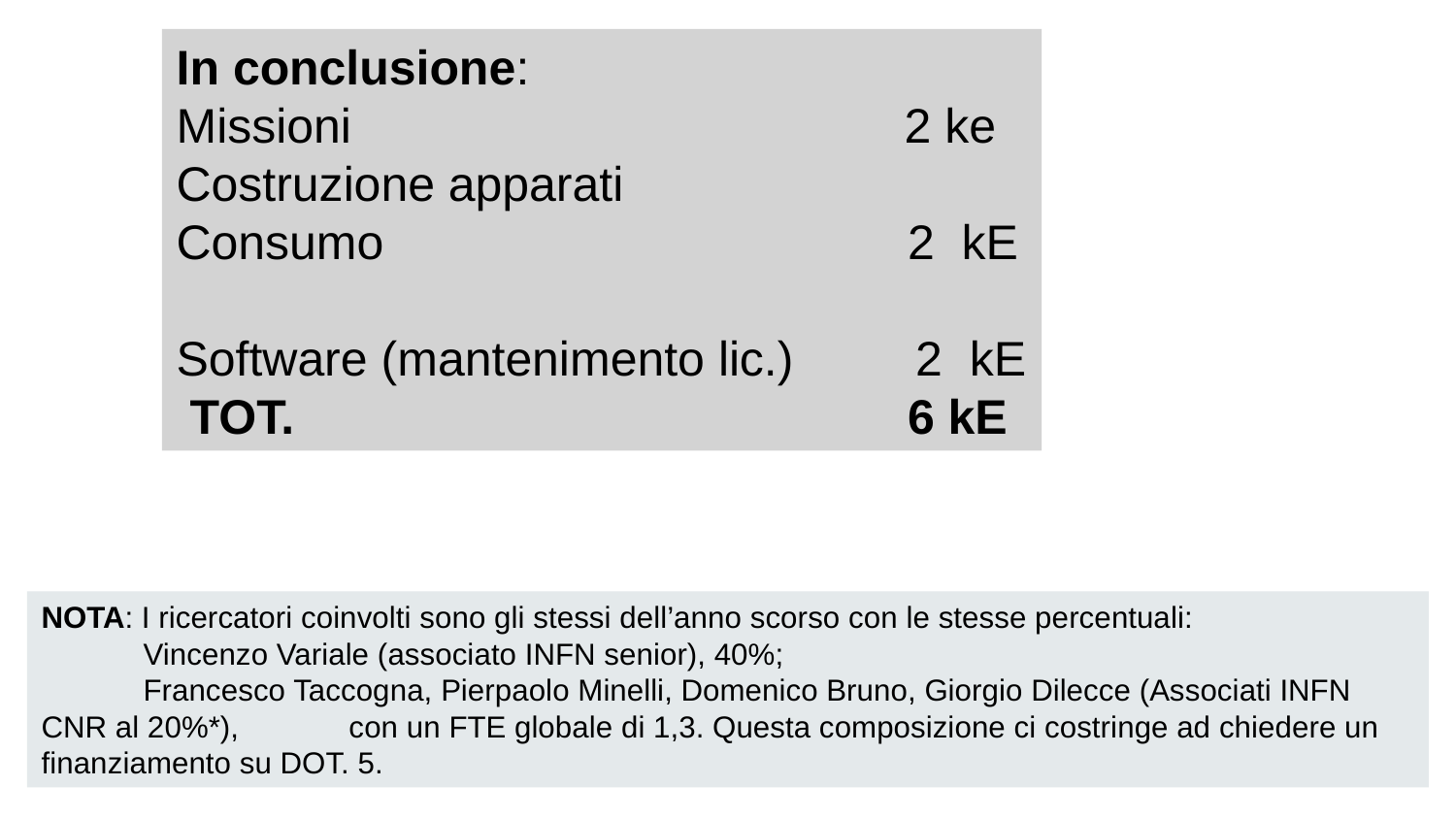

In conclusione:
Missioni 				2 ke
Costruzione apparati
Consumo 			           2  kE

Software (mantenimento lic.)         2  kE
 TOT.				           6 kE
NOTA: I ricercatori coinvolti sono gli stessi dell’anno scorso con le stesse percentuali:
            Vincenzo Variale (associato INFN senior), 40%;
            Francesco Taccogna, Pierpaolo Minelli, Domenico Bruno, Giorgio Dilecce (Associati INFN CNR al 20%*),             con un FTE globale di 1,3. Questa composizione ci costringe ad chiedere un finanziamento su DOT. 5.